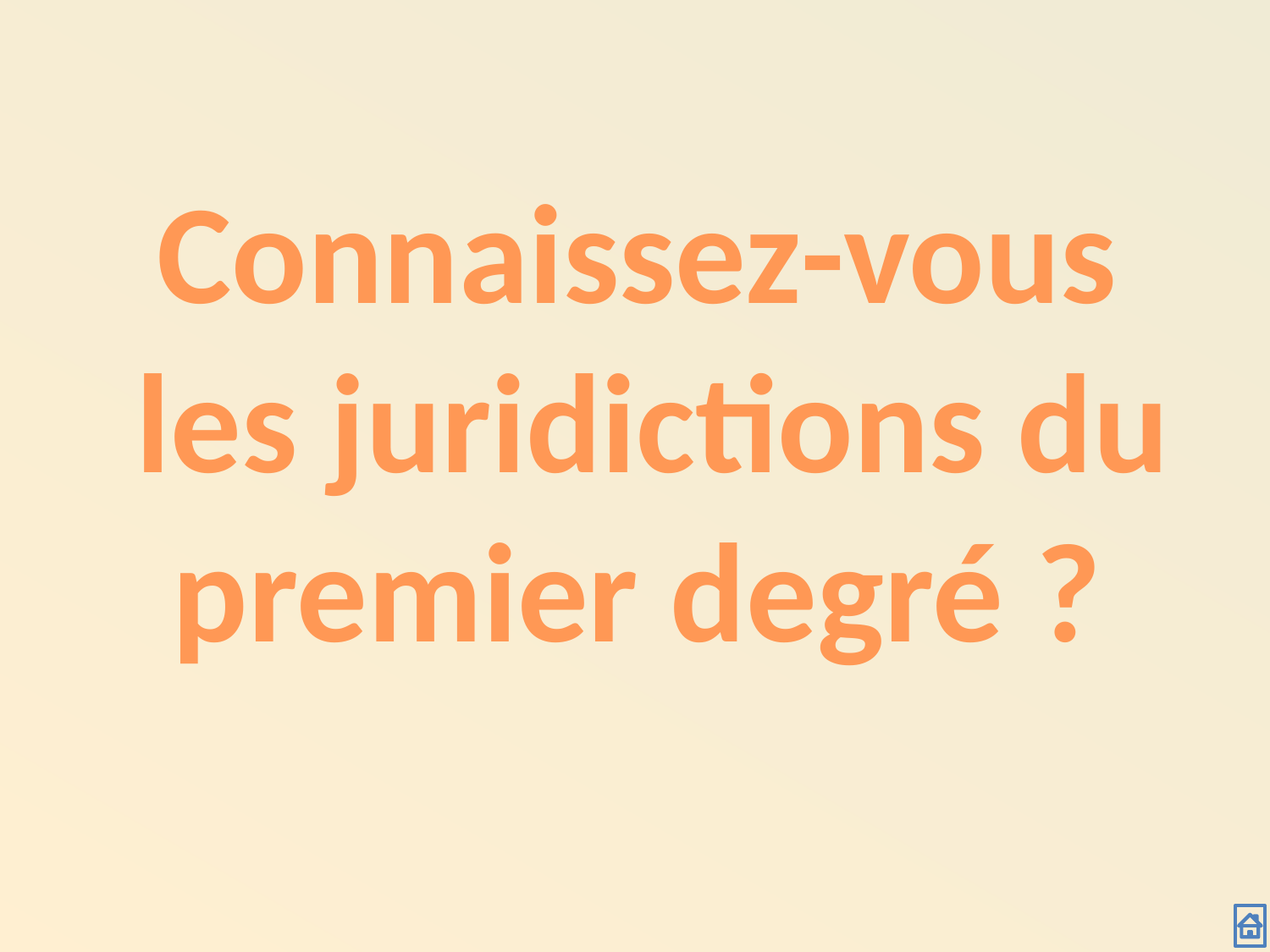

Connaissez-vous
 les juridictions du premier degré ?